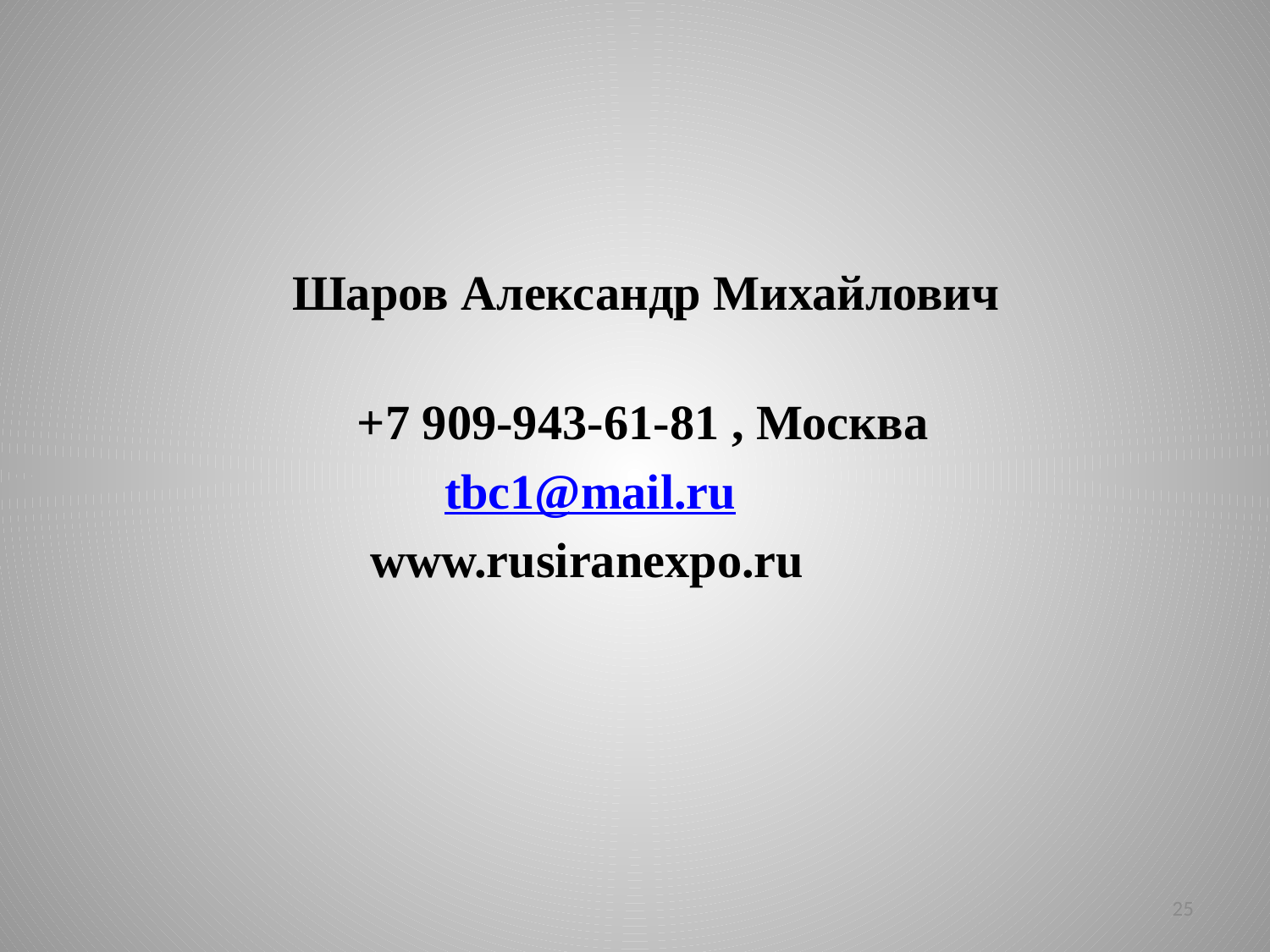

Шаров Александр Михайлович
                   +7 909-943-61-81 , Москва
                              tbc1@mail.ru
                        www.rusiranexpo.ru
25